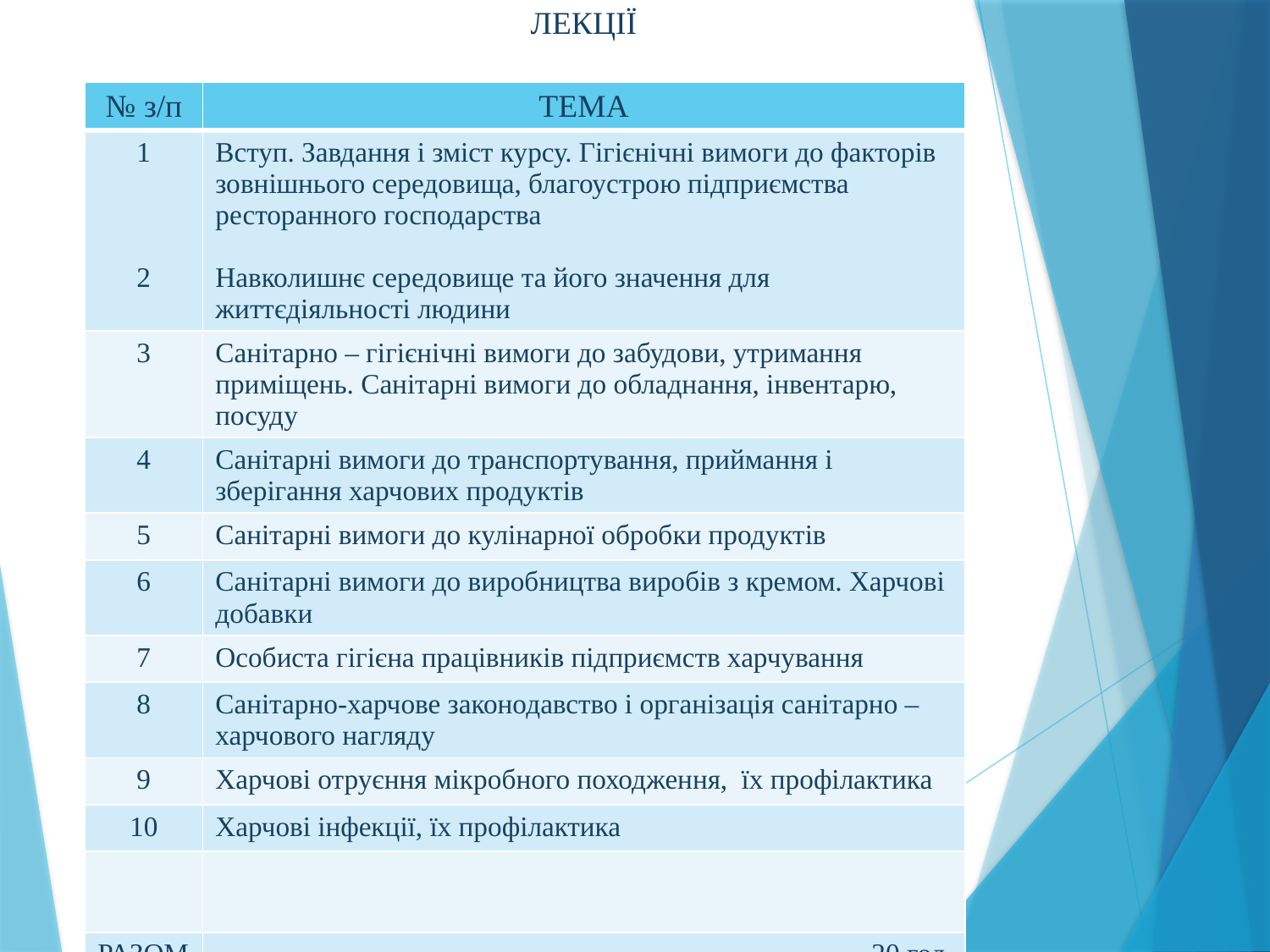

ЛЕКЦІЇ
| № з/п | ТЕМА |
| --- | --- |
| 1 2 | Вступ. Завдання і зміст курсу. Гігієнічні вимоги до факторів зовнішнього середовища, благоустрою підприємства ресторанного господарства Навколишнє середовище та його значення для життєдіяльності людини |
| 3 | Санітарно – гігієнічні вимоги до забудови, утримання приміщень. Санітарні вимоги до обладнання, інвентарю, посуду |
| 4 | Санітарні вимоги до транспортування, приймання і зберігання харчових продуктів |
| 5 | Санітарні вимоги до кулінарної обробки продуктів |
| 6 | Санітарні вимоги до виробництва виробів з кремом. Харчові добавки |
| 7 | Особиста гігієна працівників підприємств харчування |
| 8 | Санітарно-харчове законодавство і організація санітарно – харчового нагляду |
| 9 | Харчові отруєння мікробного походження, їх профілактика |
| 10 | Харчові інфекції, їх профілактика |
|  |  |
| РАЗОМ | 20 год. |